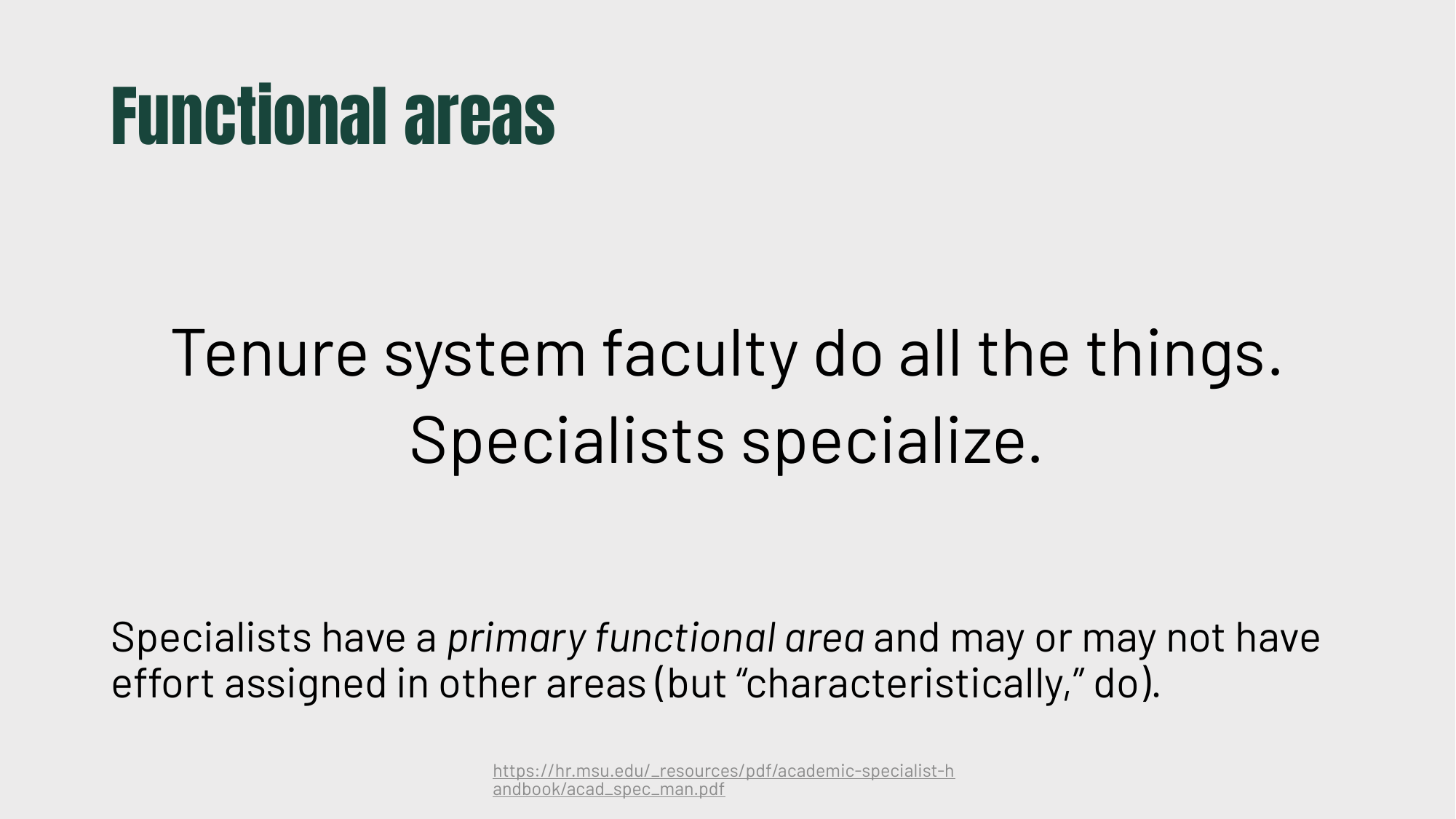

# Functional areas

Tenure system faculty do all the things.
Specialists specialize.

Specialists have a primary functional area and may or may not have effort assigned in other areas (but “characteristically,” do).
https://hr.msu.edu/_resources/pdf/academic-specialist-handbook/acad_spec_man.pdf